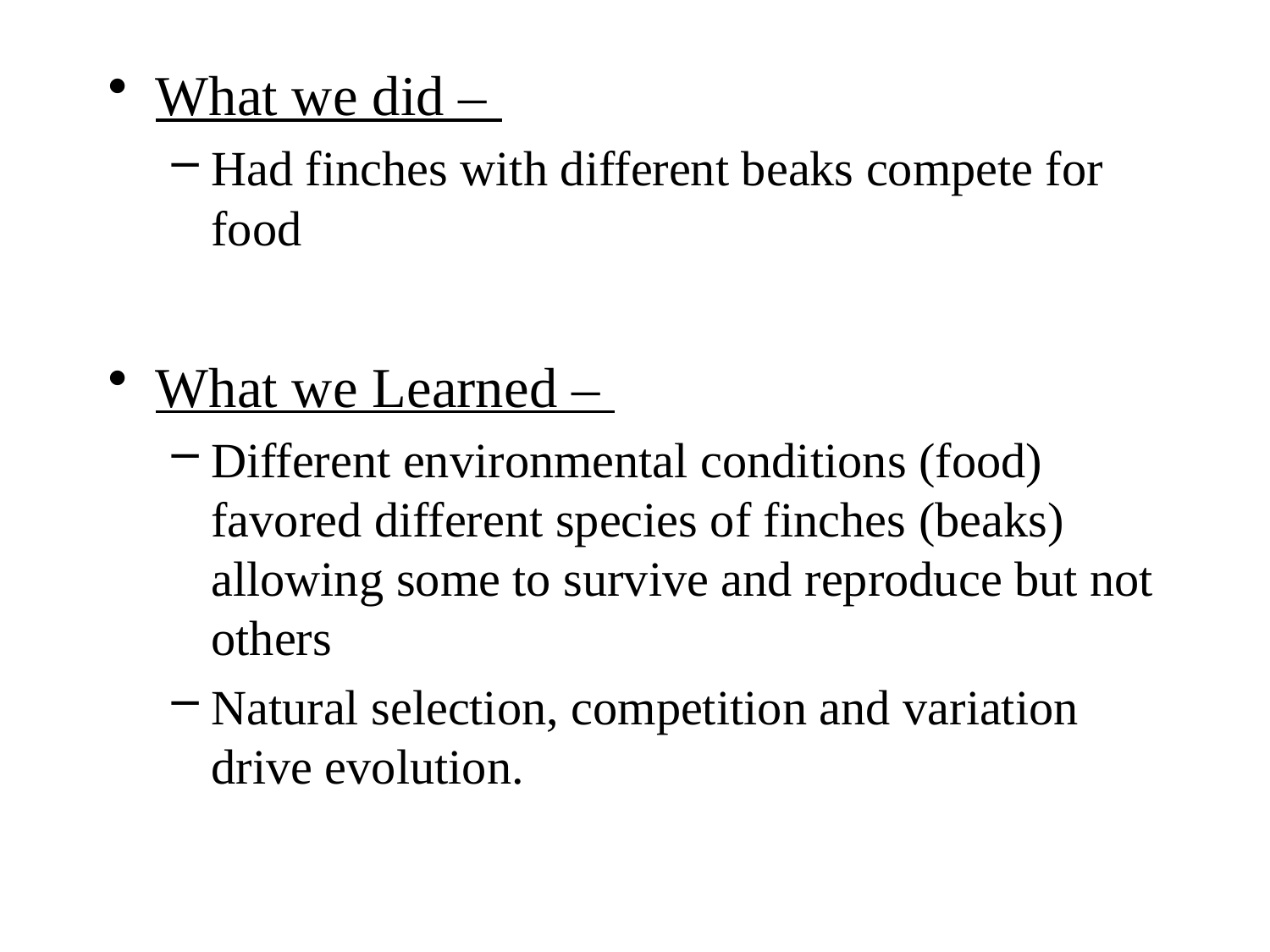

What we did –
Had finches with different beaks compete for food

What we Learned –
Different environmental conditions (food) favored different species of finches (beaks) allowing some to survive and reproduce but not others
Natural selection, competition and variation drive evolution.